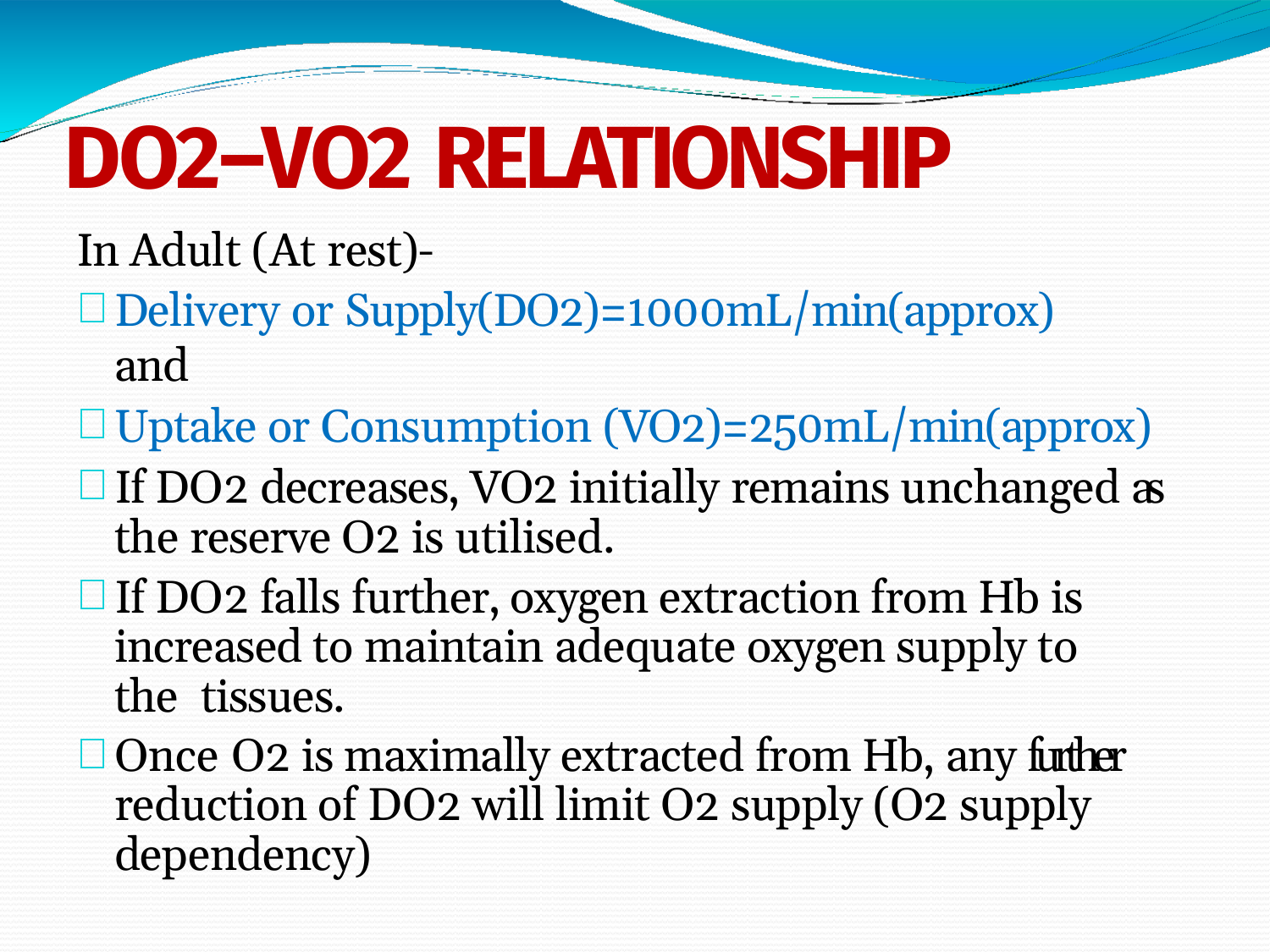

# DO2–VO2 RELATIONSHIP
In Adult (At rest)-
Delivery or Supply(DO2)=1000mL/min(approx)	and
Uptake or Consumption (VO2)=250mL/min(approx)
If DO2 decreases, VO2 initially remains unchanged as  the reserve O2 is utilised.
If DO2 falls further, oxygen extraction from Hb is  increased to maintain adequate oxygen supply to the  tissues.
Once O2 is maximally extracted from Hb, any further  reduction of DO2 will limit O2 supply (O2 supply  dependency)